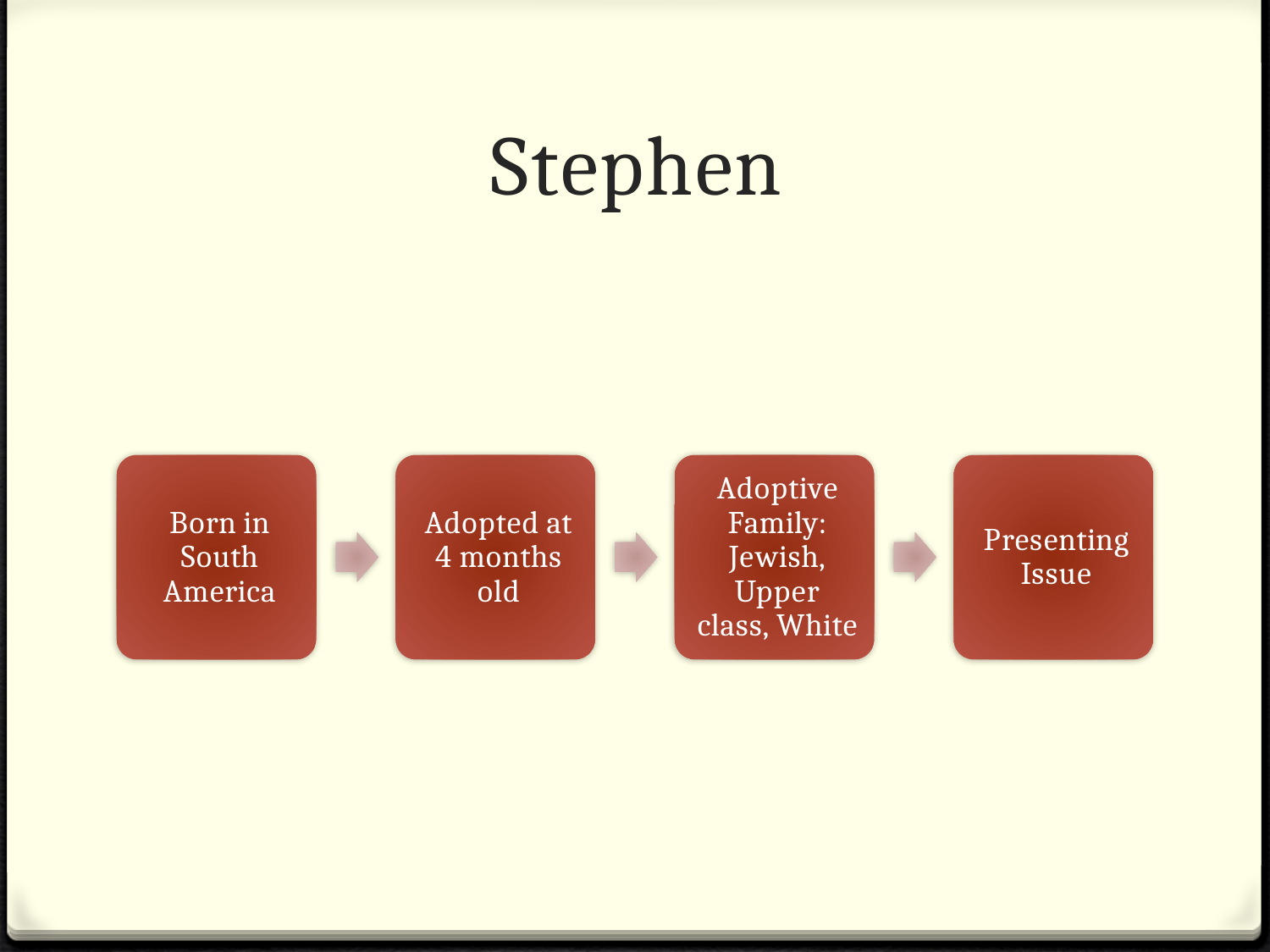

# Stephen
Born in South America

Adopted at 4 months old

Adoptive Family: Jewish, Upper class, White

Presenting Issue